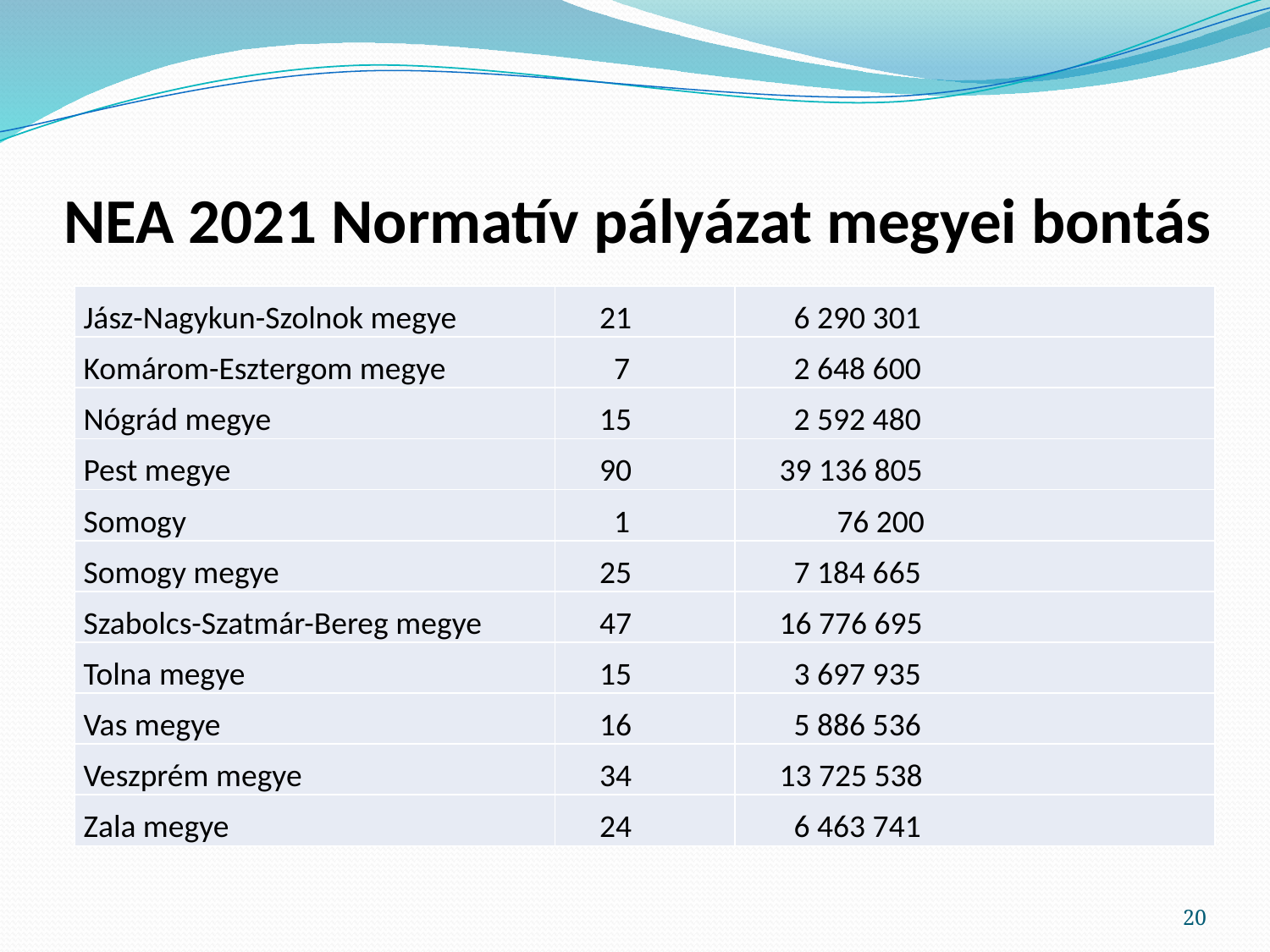

# NEA 2021 Normatív pályázat megyei bontás

| Jász-Nagykun-Szolnok megye | 21 | 6 290 301 |
| --- | --- | --- |
| Komárom-Esztergom megye | 7 | 2 648 600 |
| Nógrád megye | 15 | 2 592 480 |
| Pest megye | 90 | 39 136 805 |
| Somogy | 1 | 76 200 |
| Somogy megye | 25 | 7 184 665 |
| Szabolcs-Szatmár-Bereg megye | 47 | 16 776 695 |
| Tolna megye | 15 | 3 697 935 |
| Vas megye | 16 | 5 886 536 |
| Veszprém megye | 34 | 13 725 538 |
| Zala megye | 24 | 6 463 741 |
20